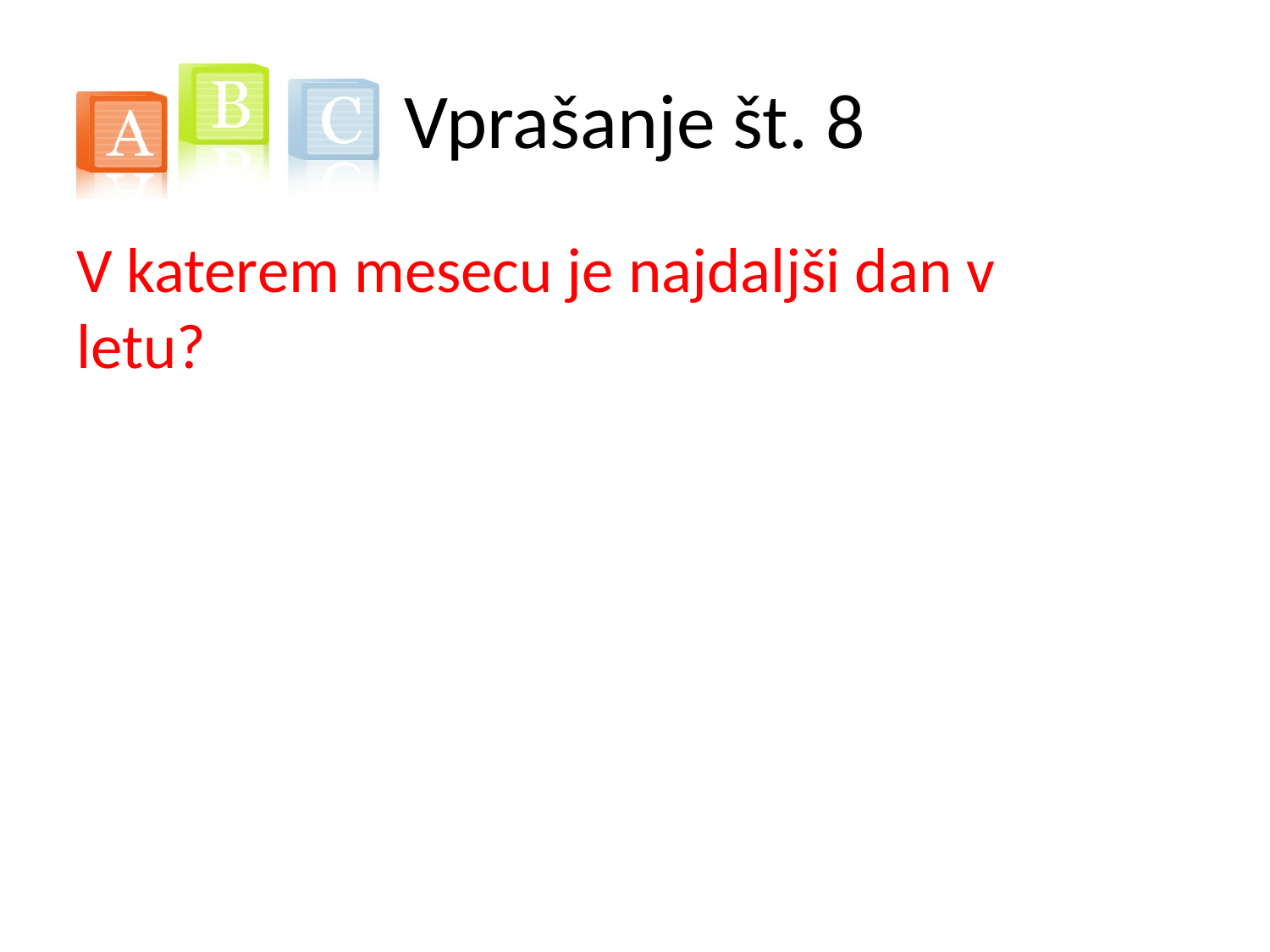

# Vprašanje št. 8
V katerem mesecu je najdaljši dan v letu?